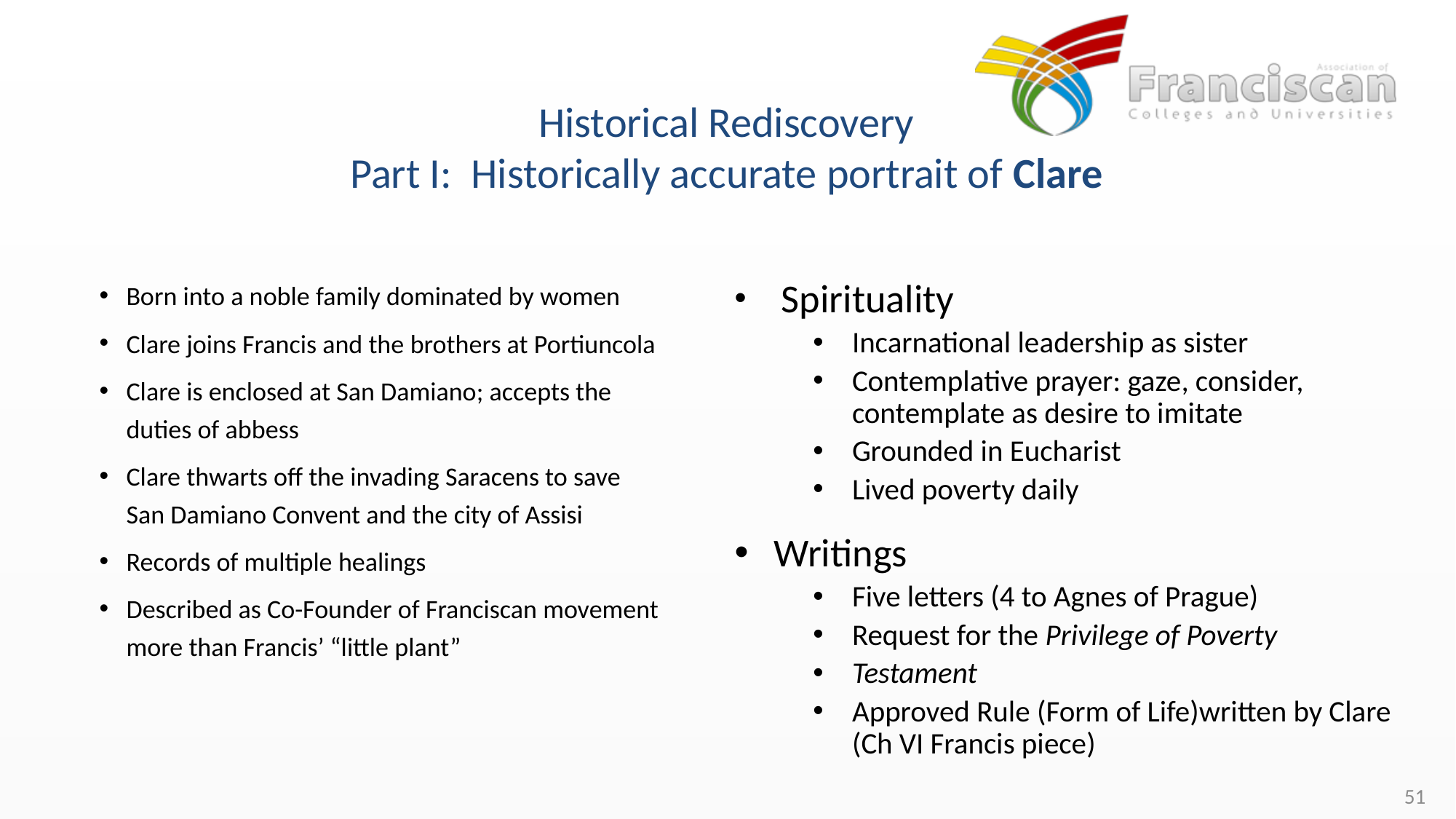

Historical Rediscovery
Part I:  Historically accurate portrait of Clare
Born into a noble family dominated by women
Clare joins Francis and the brothers at Portiuncola
Clare is enclosed at San Damiano; accepts the duties of abbess
Clare thwarts off the invading Saracens to save San Damiano Convent and the city of Assisi
Records of multiple healings
Described as Co-Founder of Franciscan movement more than Francis’ “little plant”

 Spirituality
Incarnational leadership as sister
Contemplative prayer: gaze, consider, contemplate as desire to imitate
Grounded in Eucharist
Lived poverty daily
Writings
Five letters (4 to Agnes of Prague)
Request for the Privilege of Poverty
Testament
Approved Rule (Form of Life)written by Clare (Ch VI Francis piece)
51